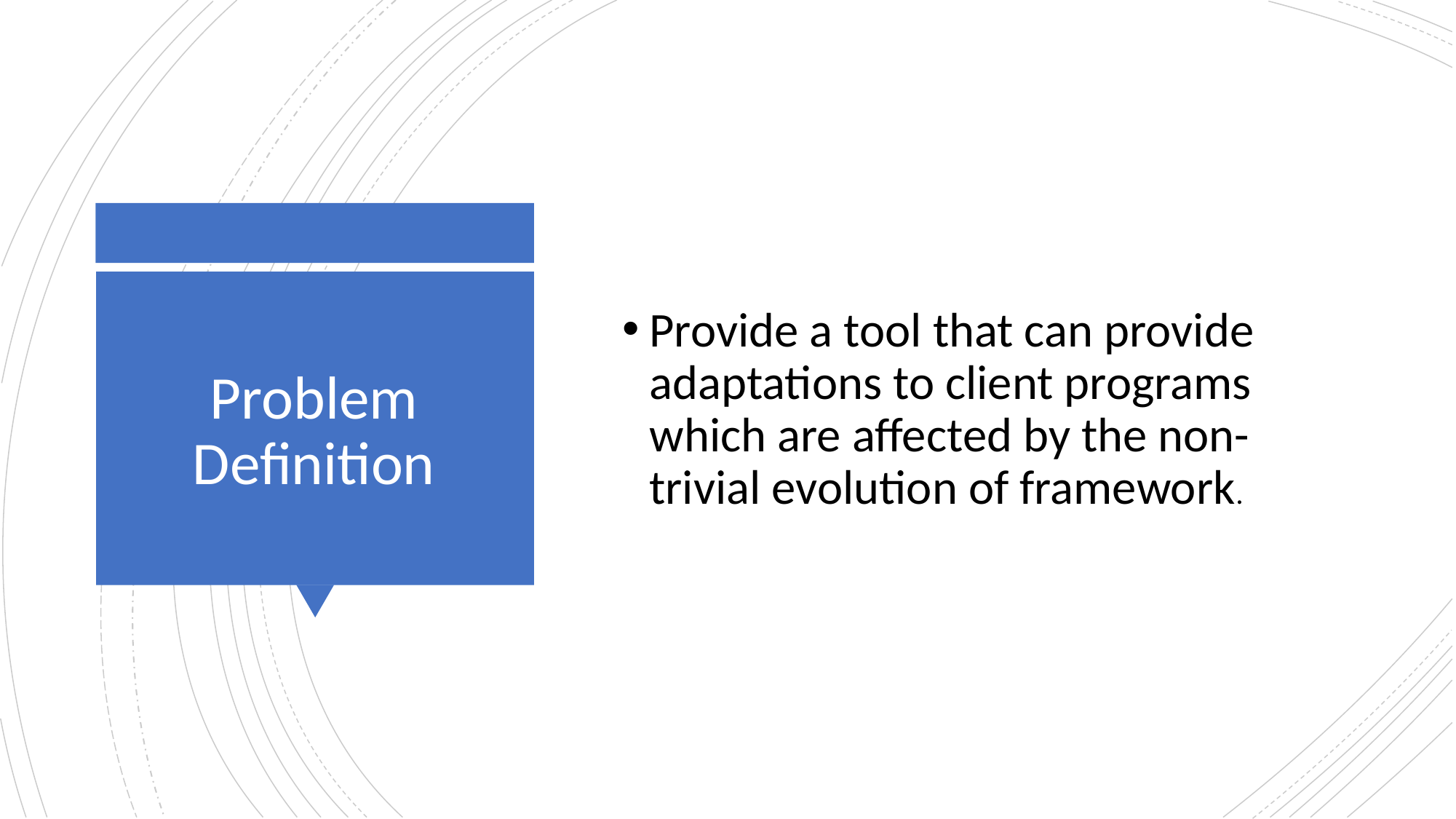

Provide a tool that can provide adaptations to client programs which are affected by the non-trivial evolution of framework.

# Problem Definition